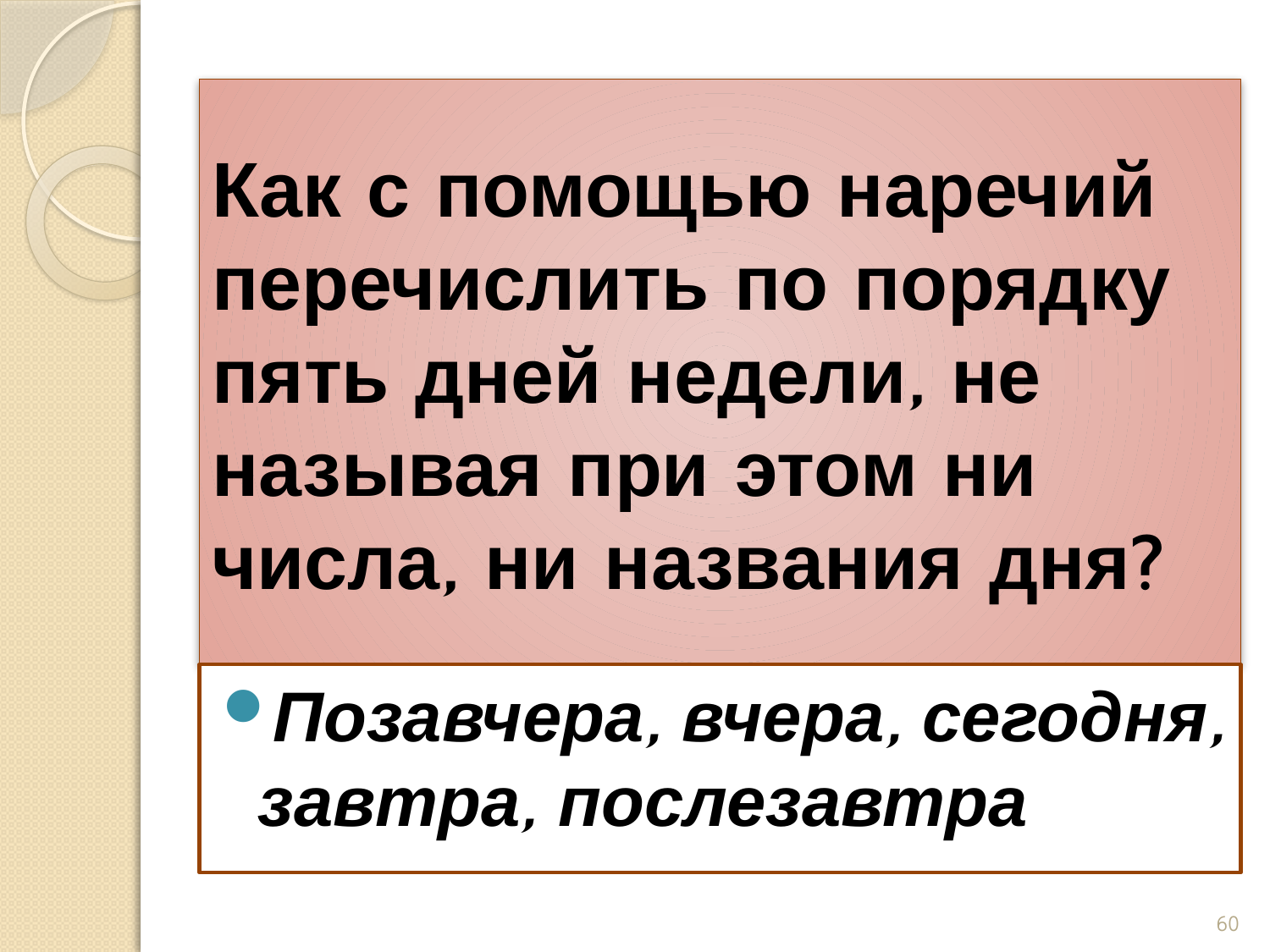

# Как с помощью наречий перечислить по порядку пять дней недели, не называя при этом ни числа, ни названия дня?
Позавчера, вчера, сегодня, завтра, послезавтра

60